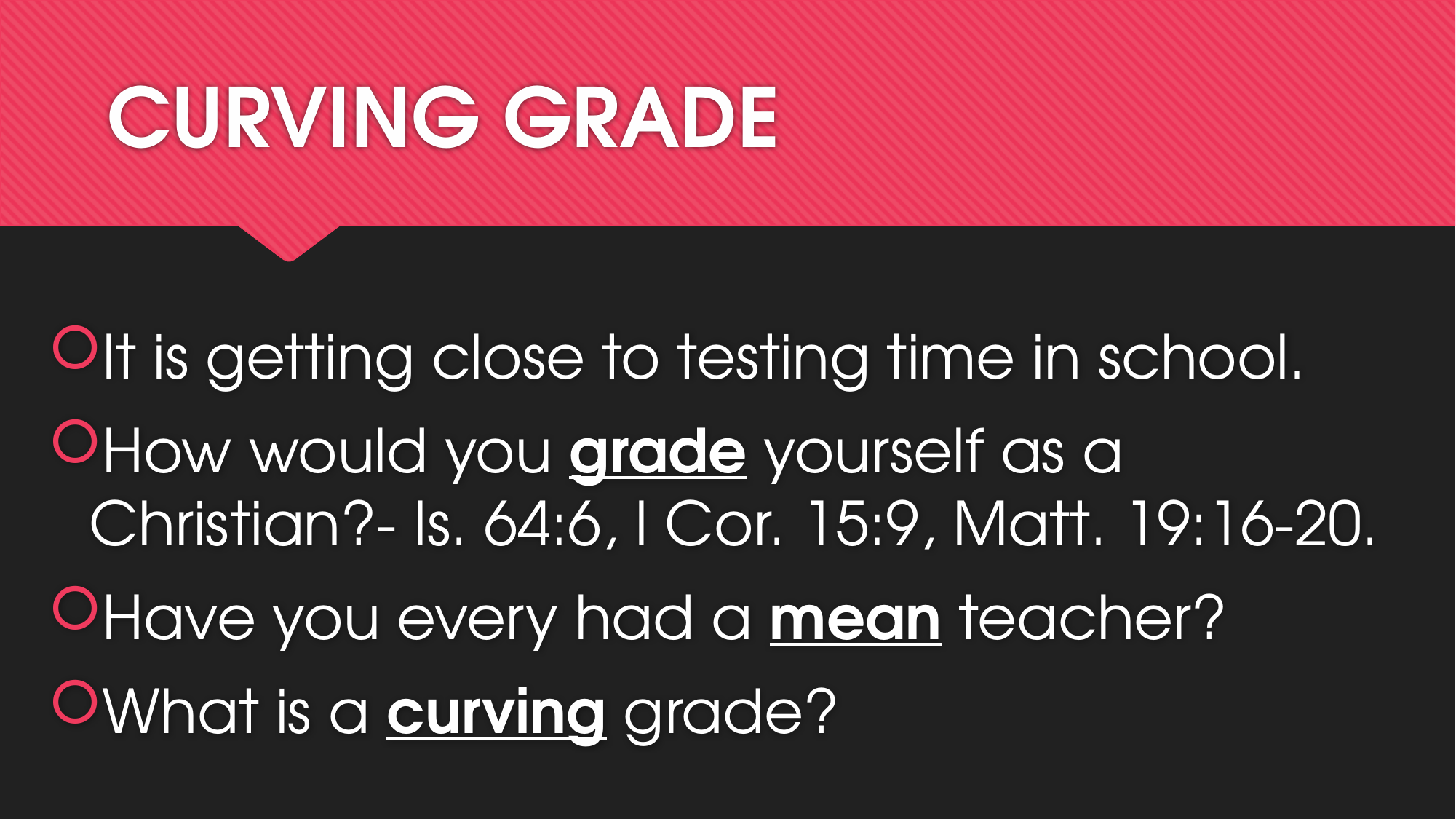

# CURVING GRADE
It is getting close to testing time in school.
How would you grade yourself as a Christian?- Is. 64:6, I Cor. 15:9, Matt. 19:16-20.
Have you every had a mean teacher?
What is a curving grade?